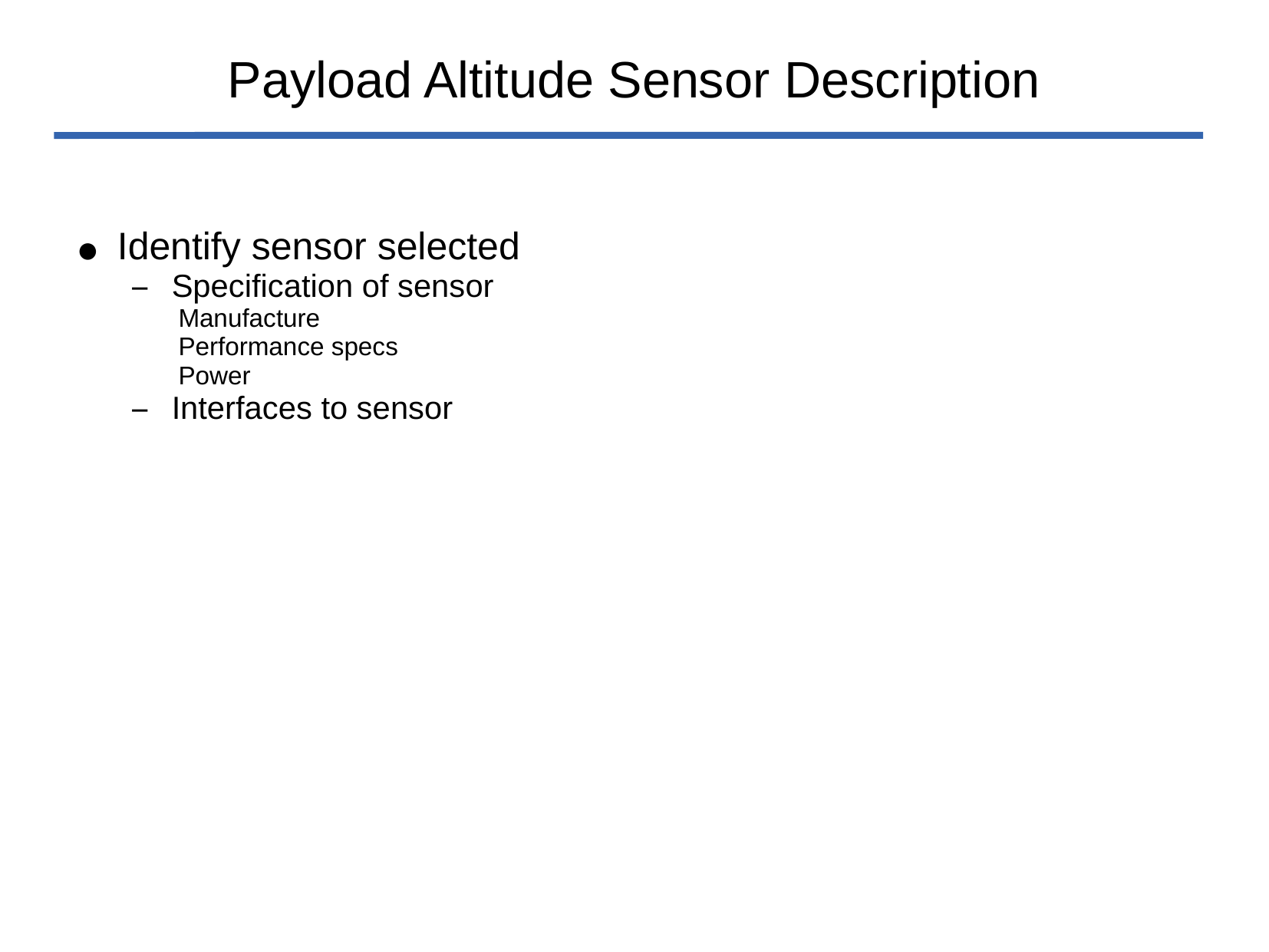

# Payload Altitude Sensor Description
Identify sensor selected
Specification of sensor
Manufacture
Performance specs
Power
Interfaces to sensor